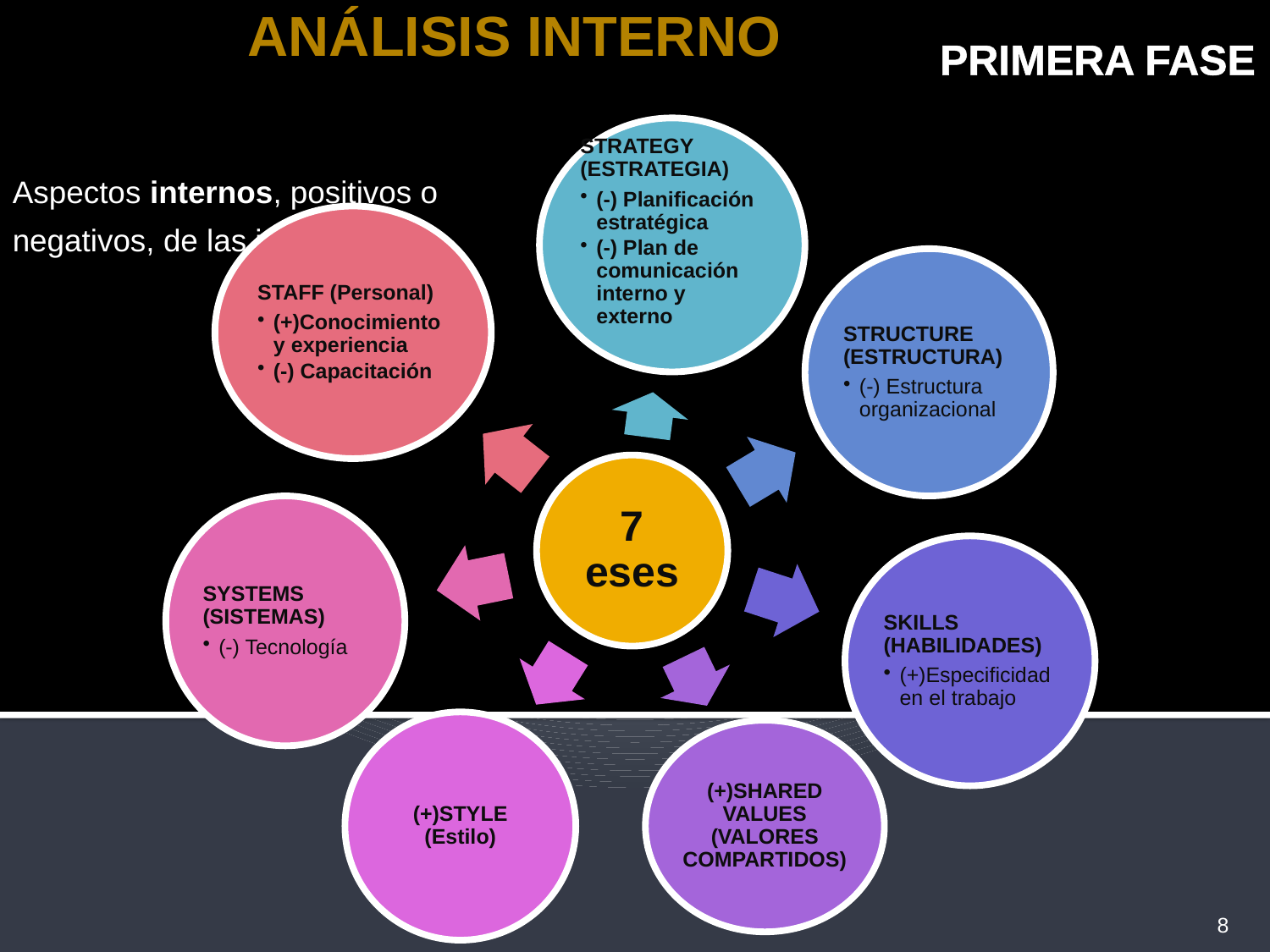

# ANÁLISIS INTERNO
PRIMERA FASE
7 eses

STRATEGY (ESTRATEGIA)
(-) Planificación estratégica
(-) Plan de comunicación interno y externo

STRUCTURE (ESTRUCTURA)
(-) Estructura organizacional

SKILLS (HABILIDADES)
(+)Especificidad en el trabajo

(+)SHARED VALUES (VALORES COMPARTIDOS)

(+)STYLE (Estilo)

SYSTEMS (SISTEMAS)
(-) Tecnología

STAFF (Personal)
(+)Conocimiento y experiencia
(-) Capacitación
Aspectos internos, positivos o negativos, de las instituciones.
8